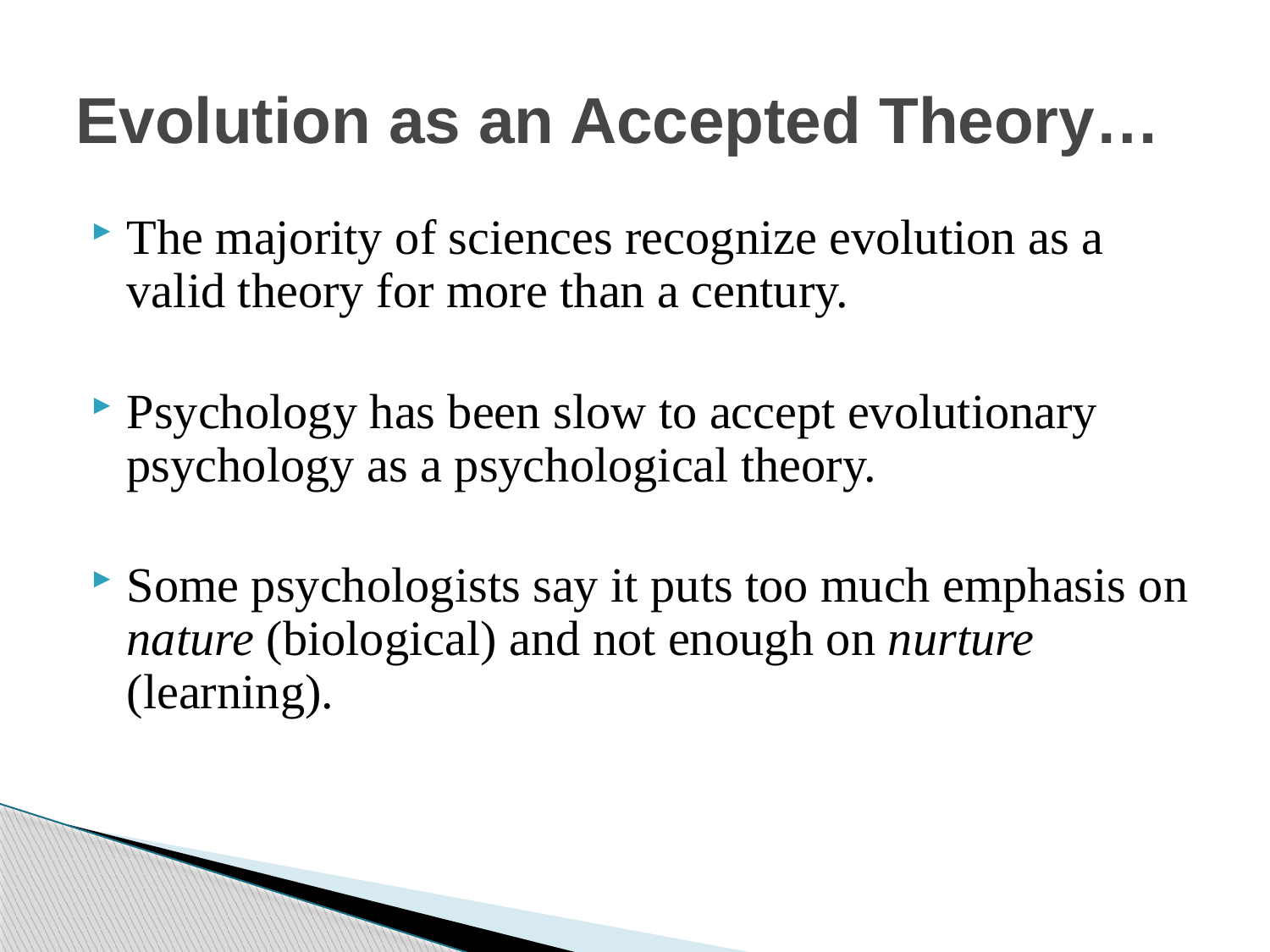

# Evolution as an Accepted Theory…
The majority of sciences recognize evolution as a valid theory for more than a century.

Psychology has been slow to accept evolutionary psychology as a psychological theory.

Some psychologists say it puts too much emphasis on nature (biological) and not enough on nurture (learning).